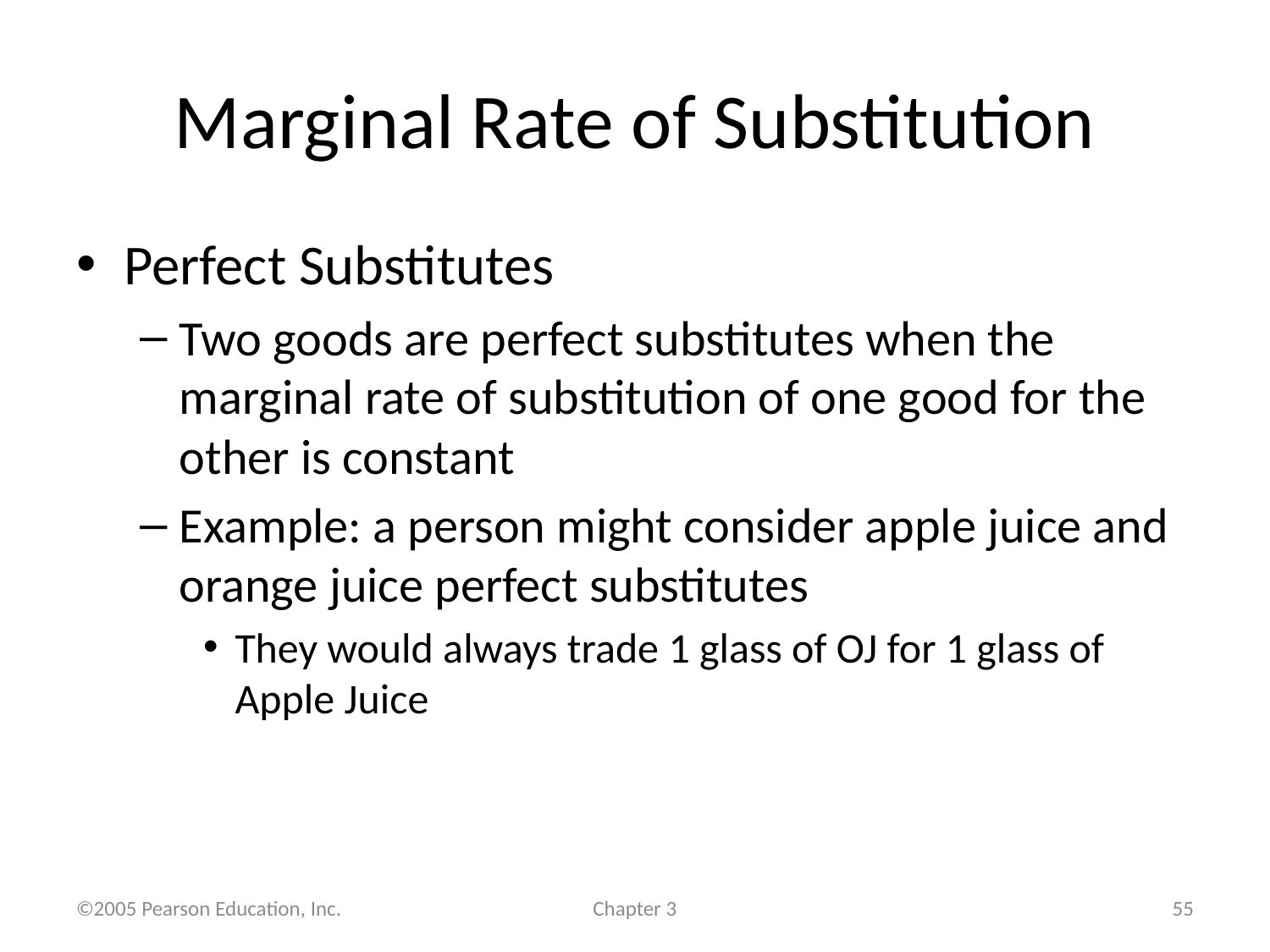

# Marginal Rate of Substitution
Perfect Substitutes
Two goods are perfect substitutes when the marginal rate of substitution of one good for the other is constant
Example: a person might consider apple juice and orange juice perfect substitutes
They would always trade 1 glass of OJ for 1 glass of Apple Juice
©2005 Pearson Education, Inc.
Chapter 3
55